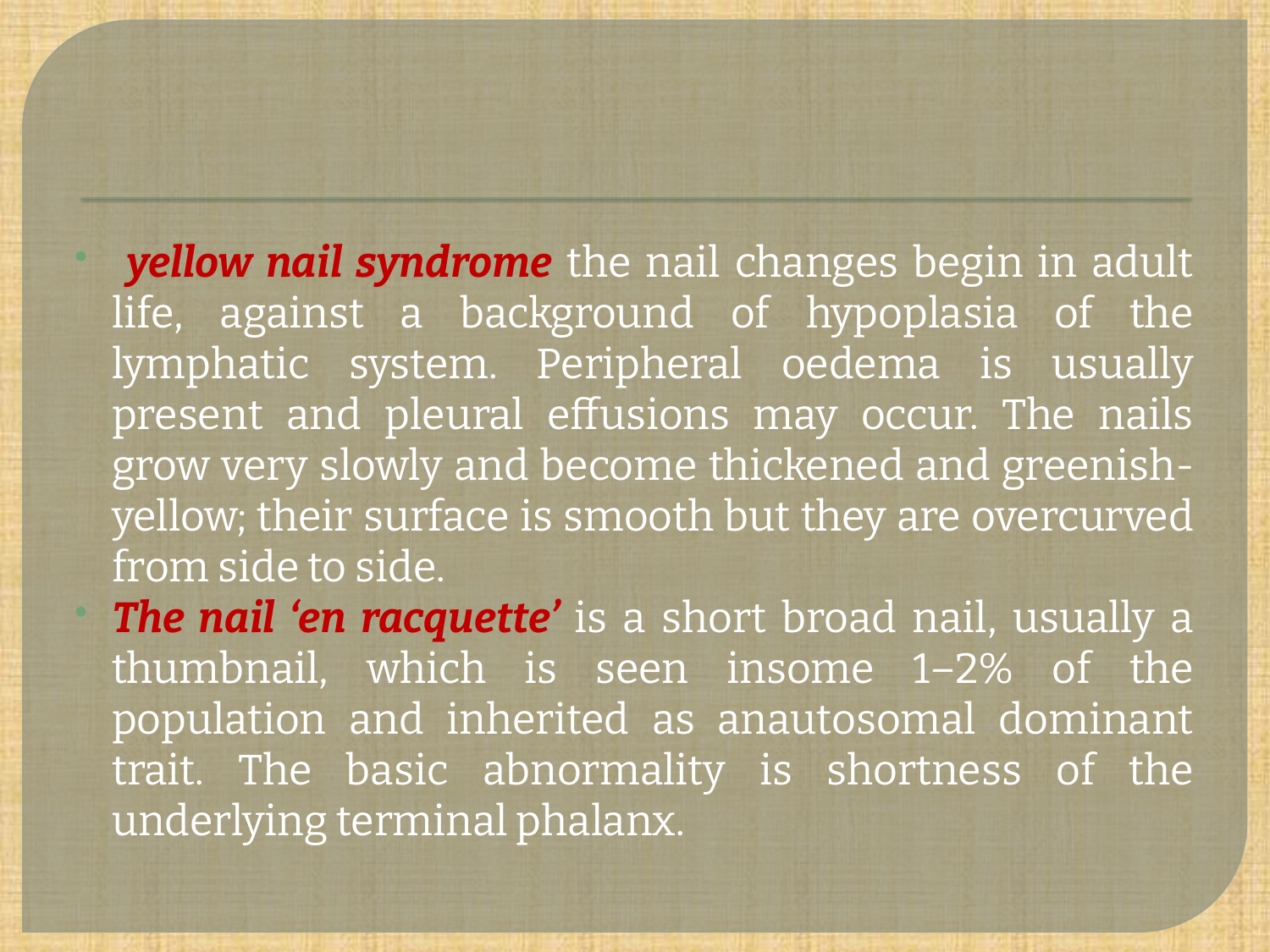

#
 yellow nail syndrome the nail changes begin in adult life, against a background of hypoplasia of the lymphatic system. Peripheral oedema is usually present and pleural effusions may occur. The nails grow very slowly and become thickened and greenish-yellow; their surface is smooth but they are overcurved from side to side.
The nail ‘en racquette’ is a short broad nail, usually a thumbnail, which is seen insome 1–2% of the population and inherited as anautosomal dominant trait. The basic abnormality is shortness of the underlying terminal phalanx.